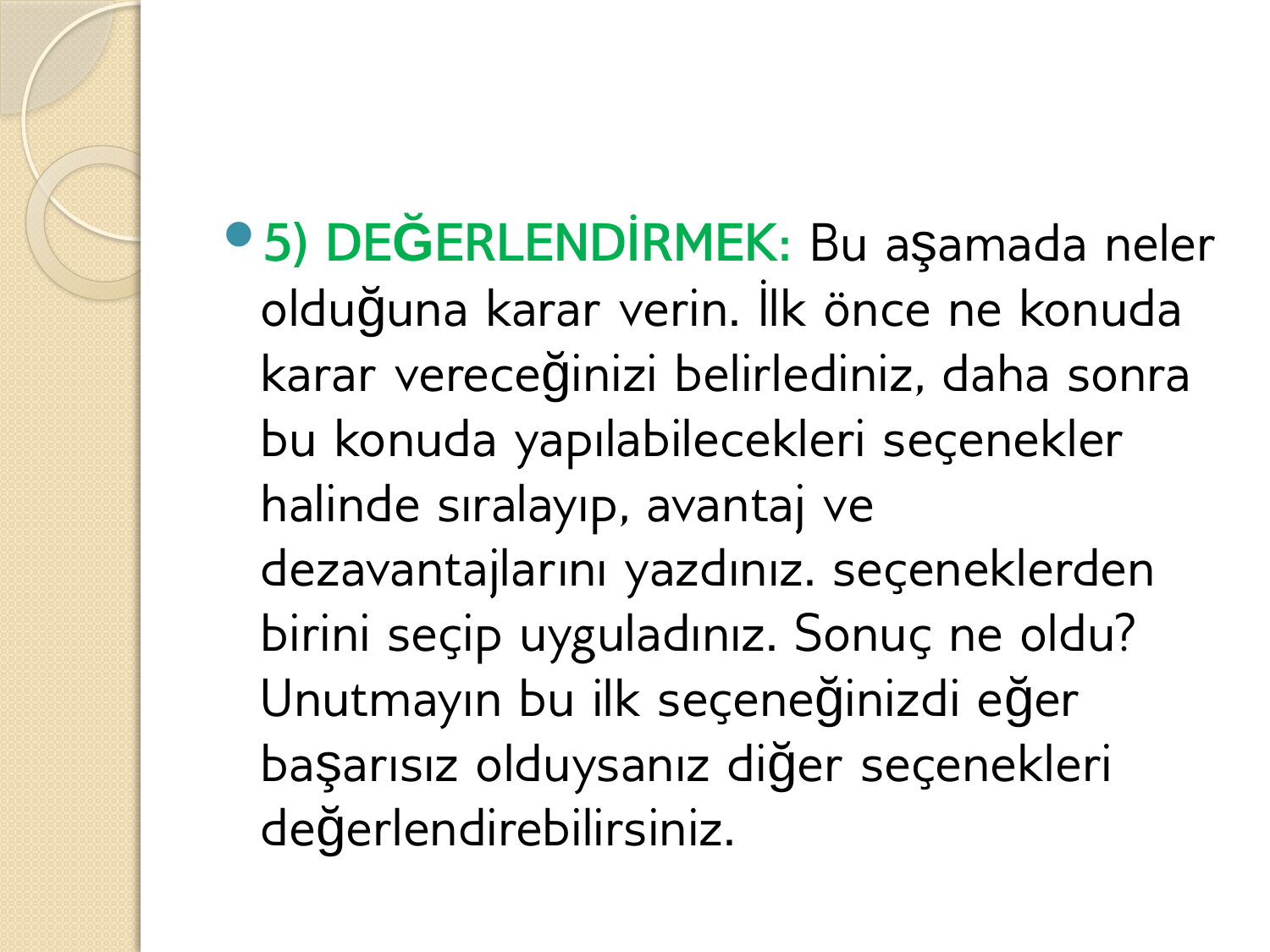

#
5) DEĞERLENDİRMEK: Bu aşamada neler olduğuna karar verin. İlk önce ne konuda karar vereceğinizi belirlediniz, daha sonra bu konuda yapılabilecekleri seçenekler halinde sıralayıp, avantaj ve dezavantajlarını yazdınız. seçeneklerden birini seçip uyguladınız. Sonuç ne oldu? Unutmayın bu ilk seçeneğinizdi eğer başarısız olduysanız diğer seçenekleri değerlendirebilirsiniz.